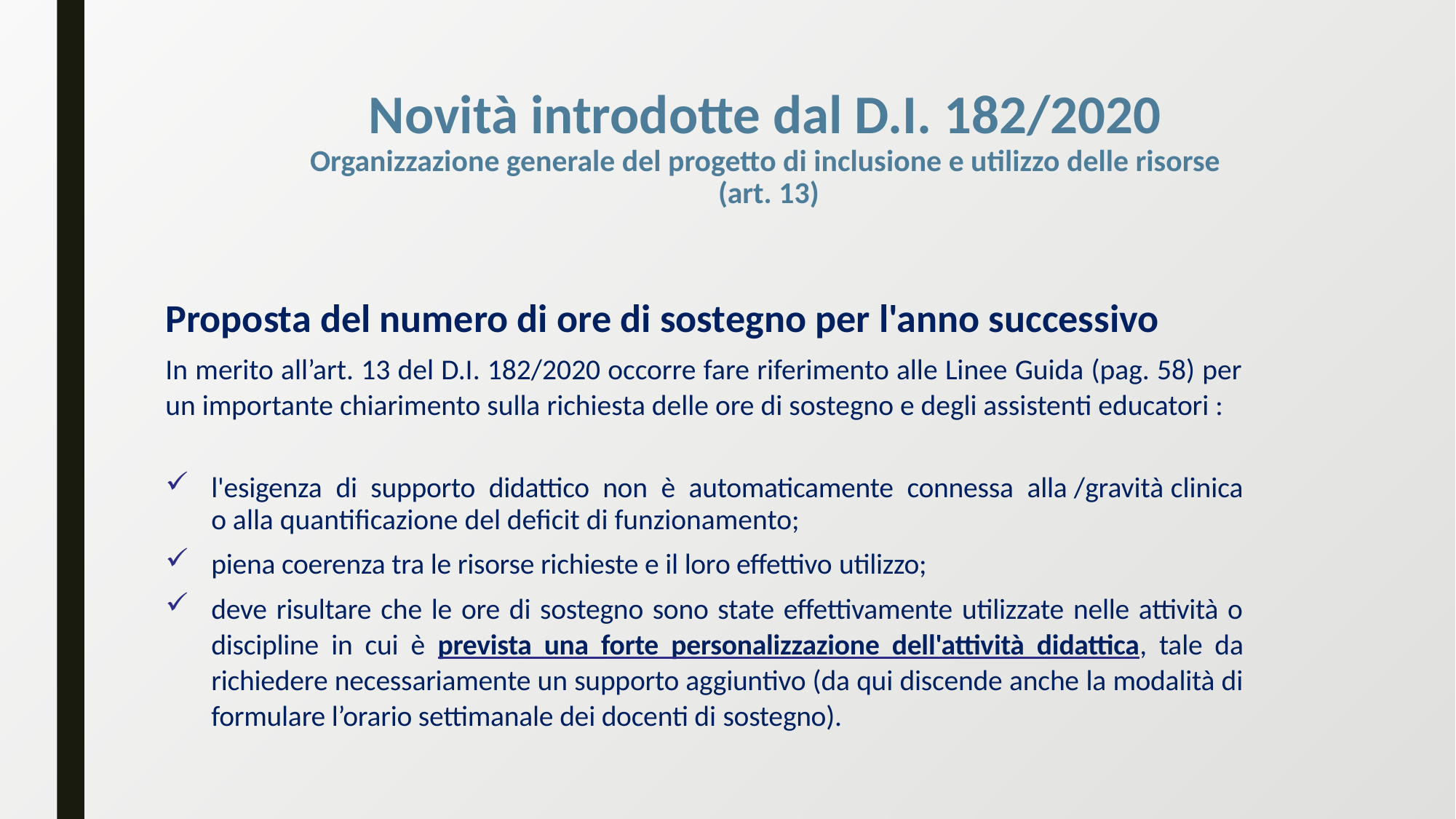

# Novità introdotte dal D.I. 182/2020 Organizzazione generale del progetto di inclusione e utilizzo delle risorse (art. 13)
Proposta del numero di ore di sostegno per l'anno successivo
In merito all’art. 13 del D.I. 182/2020 occorre fare riferimento alle Linee Guida (pag. 58) per un importante chiarimento sulla richiesta delle ore di sostegno e degli assistenti educatori :

l'esigenza di supporto didattico non è automaticamente connessa alla /gravità clinica o alla quantificazione del deficit di funzionamento;
piena coerenza tra le risorse richieste e il loro effettivo utilizzo;
deve risultare che le ore di sostegno sono state effettivamente utilizzate nelle attività o discipline in cui è prevista una forte personalizzazione dell'attività didattica, tale da richiedere necessariamente un supporto aggiuntivo (da qui discende anche la modalità di formulare l’orario settimanale dei docenti di sostegno).